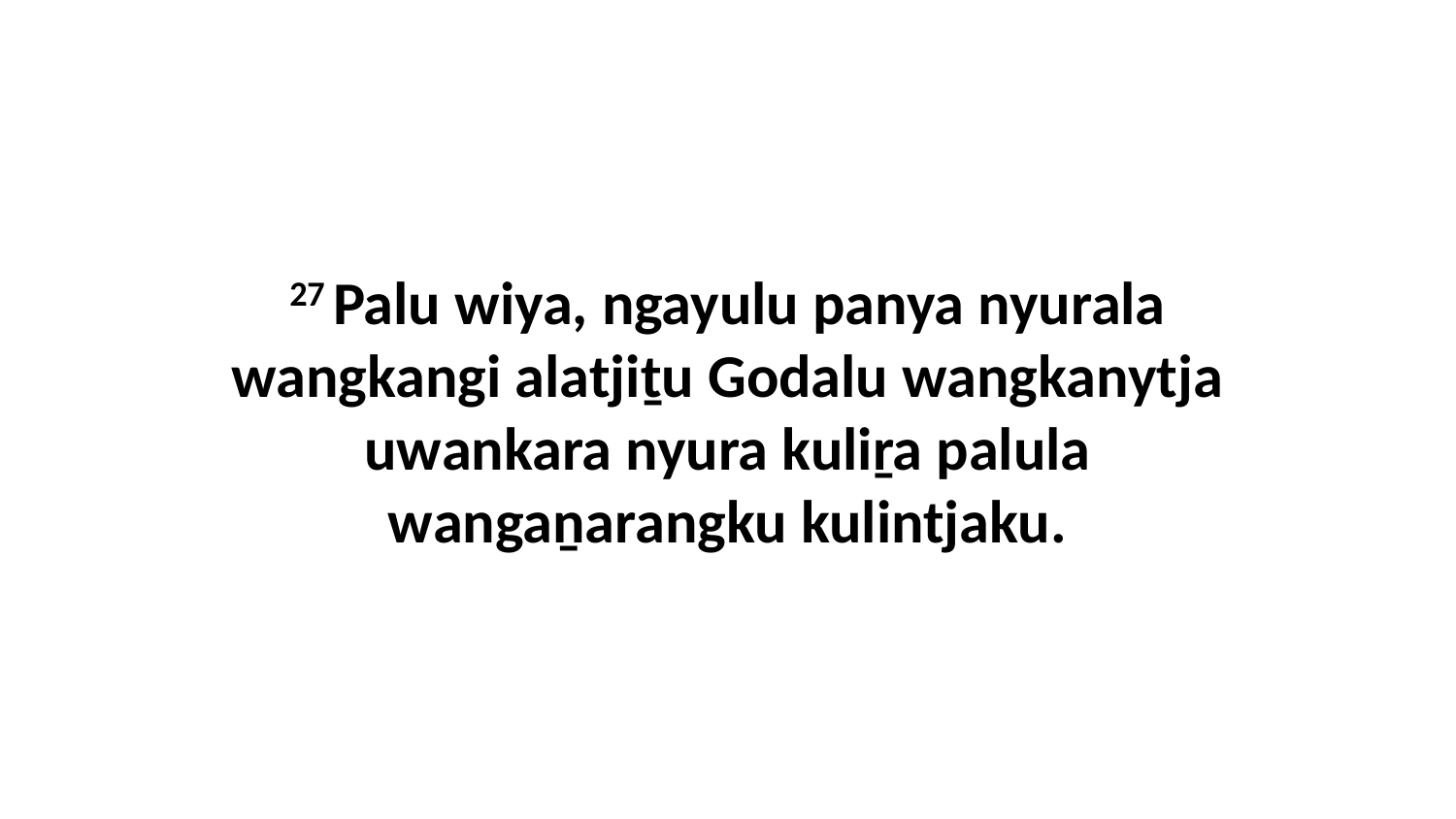

27 Palu wiya, ngayulu panya nyurala wangkangi alatjiṯu Godalu wangkanytja uwankara nyura kuliṟa palula wangaṉarangku kulintjaku.